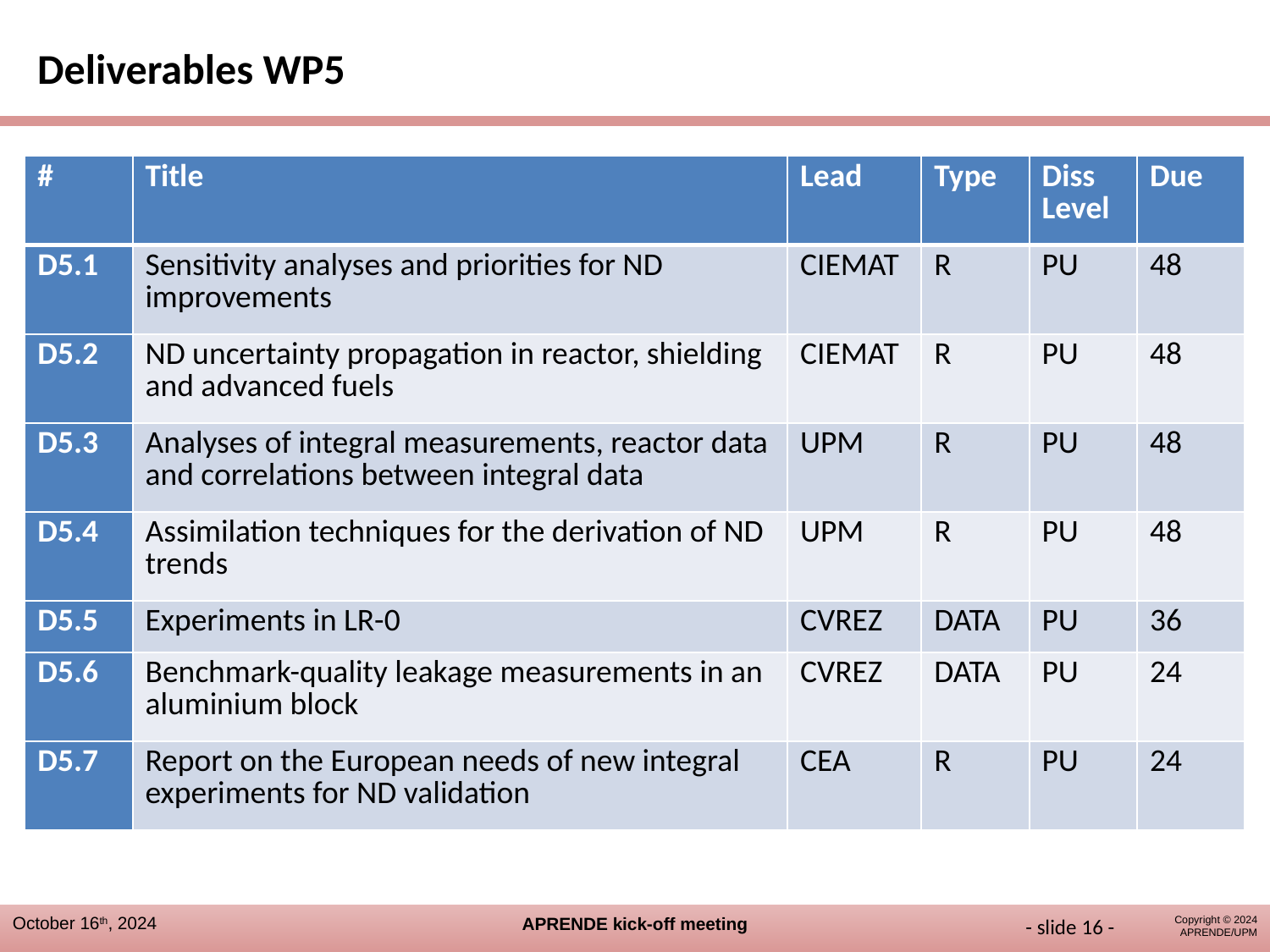

Deliverables WP5
| # | Title | Lead | Type | Diss Level | Due |
| --- | --- | --- | --- | --- | --- |
| D5.1 | Sensitivity analyses and priorities for ND improvements | CIEMAT | R | PU | 48 |
| D5.2 | ND uncertainty propagation in reactor, shielding and advanced fuels | CIEMAT | R | PU | 48 |
| D5.3 | Analyses of integral measurements, reactor data and correlations between integral data | UPM | R | PU | 48 |
| D5.4 | Assimilation techniques for the derivation of ND trends | UPM | R | PU | 48 |
| D5.5 | Experiments in LR-0 | CVREZ | DATA | PU | 36 |
| D5.6 | Benchmark-quality leakage measurements in an aluminium block | CVREZ | DATA | PU | 24 |
| D5.7 | Report on the European needs of new integral experiments for ND validation | CEA | R | PU | 24 |
- slide 16 -